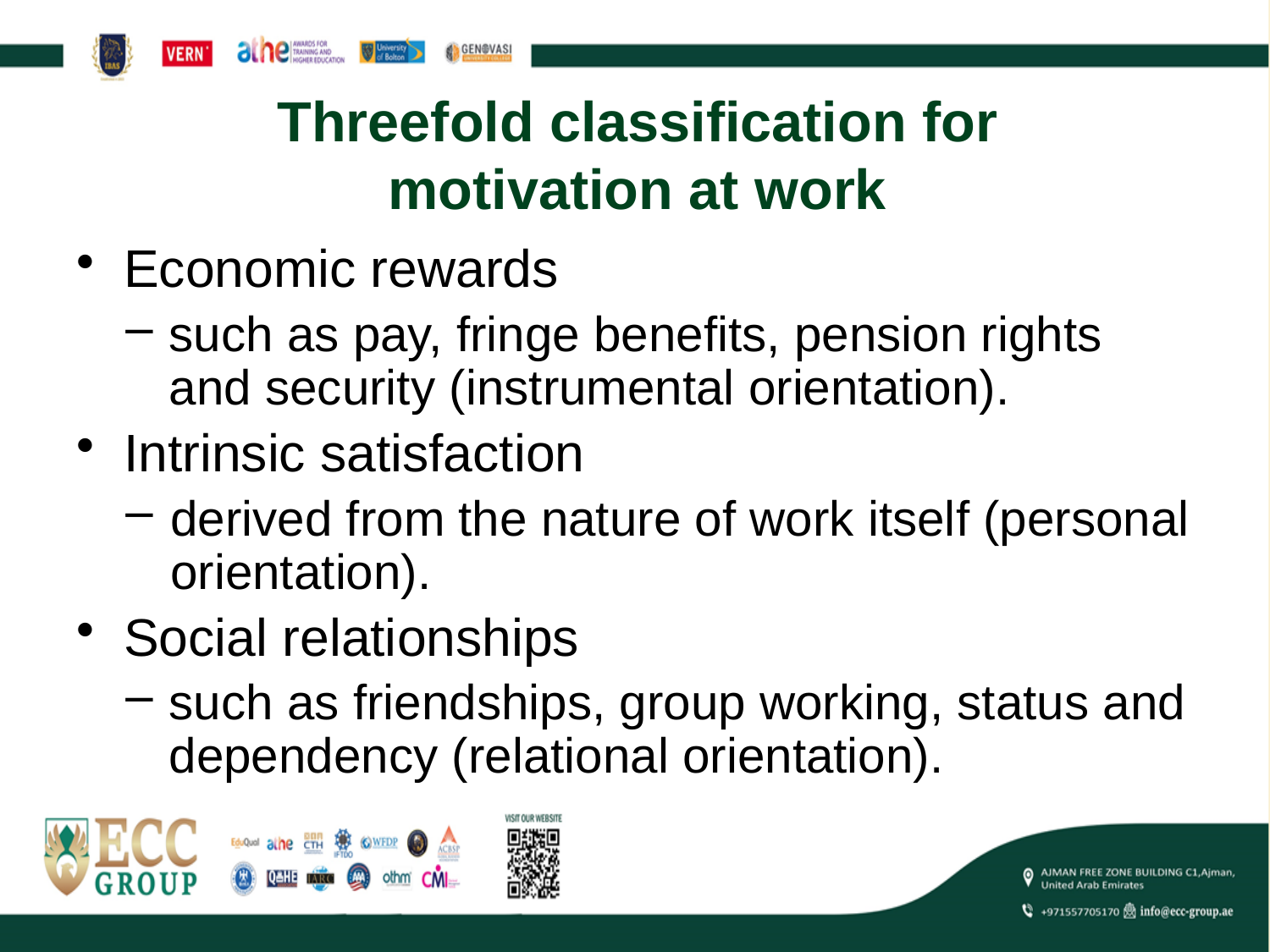

# Threefold classification for motivation at work
Economic rewards
such as pay, fringe benefits, pension rights and security (instrumental orientation).
Intrinsic satisfaction
derived from the nature of work itself (personal orientation).
Social relationships
such as friendships, group working, status and dependency (relational orientation).